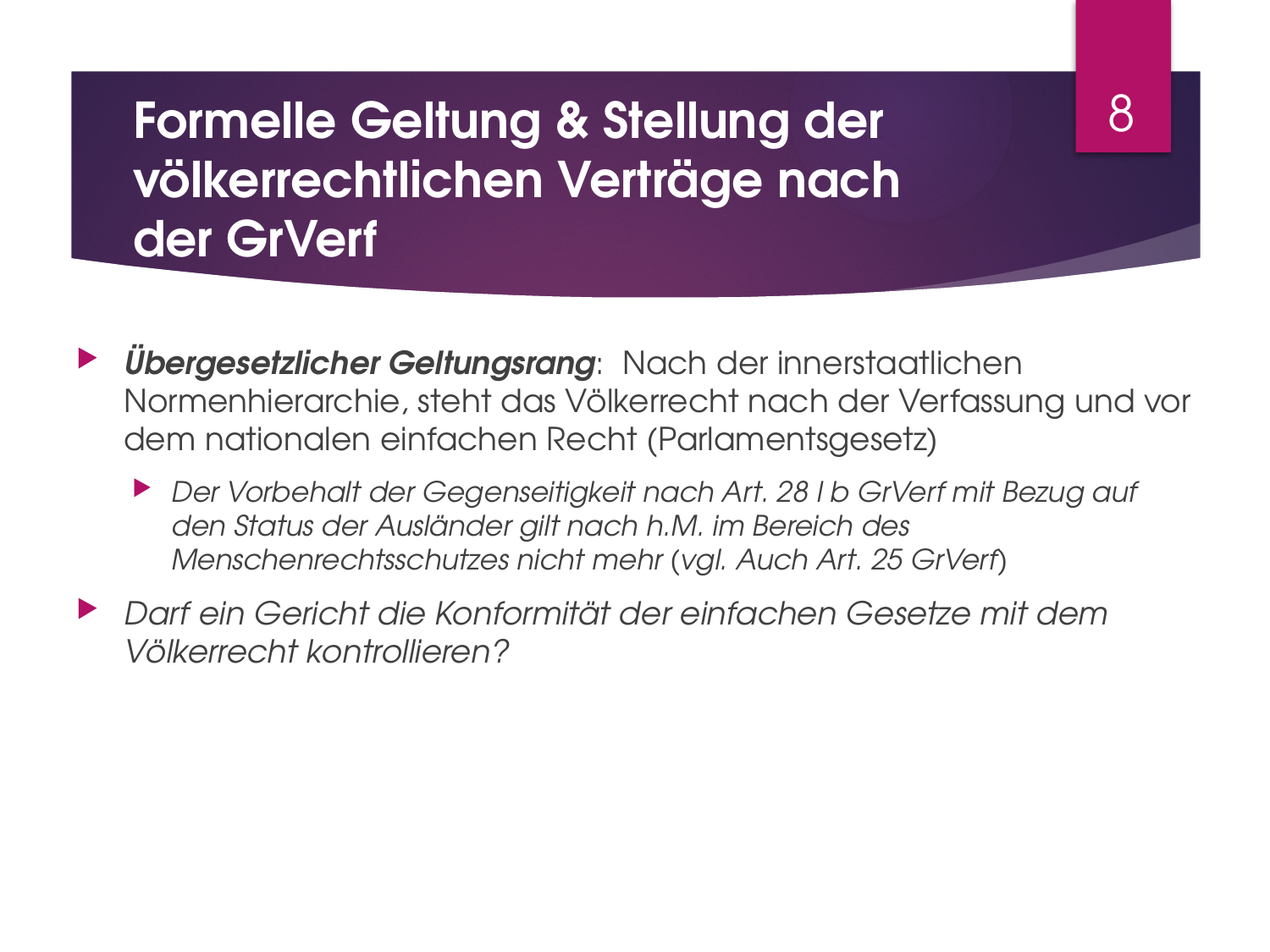

8
# Formelle Geltung & Stellung der völkerrechtlichen Verträge nach der GrVerf
Übergesetzlicher Geltungsrang:  Nach der innerstaatlichen Normenhierarchie, steht das Völkerrecht nach der Verfassung und vor dem nationalen einfachen Recht (Parlamentsgesetz)
Der Vorbehalt der Gegenseitigkeit nach Art. 28 I b GrVerf mit Bezug auf den Status der Ausländer gilt nach h.M. im Bereich des Menschenrechtsschutzes nicht mehr (vgl. Auch Art. 25 GrVerf)
Darf ein Gericht die Konformität der einfachen Gesetze mit dem Völkerrecht kontrollieren?